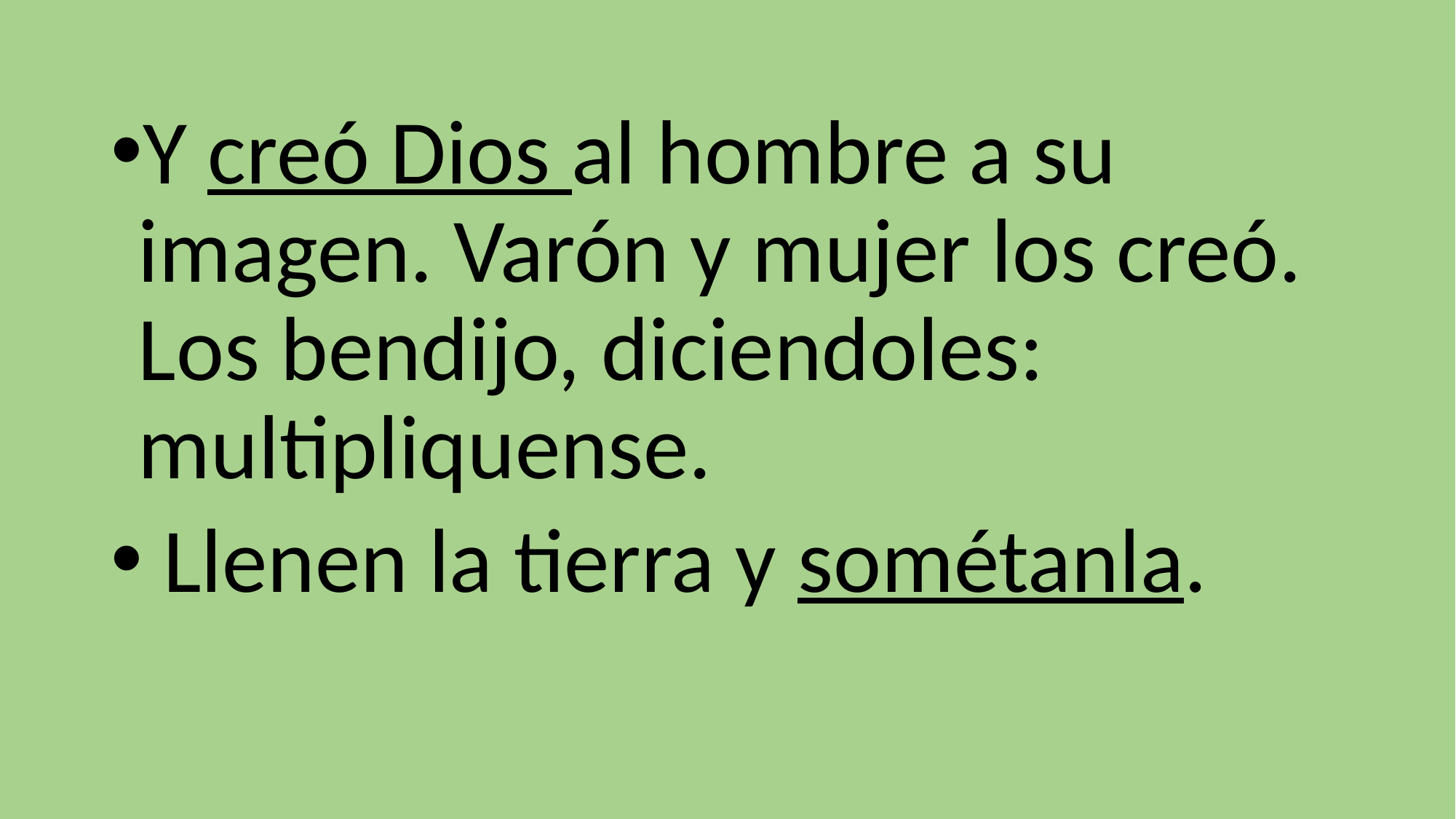

Y creó Dios al hombre a su imagen. Varón y mujer los creó. Los bendijo, diciendoles: multipliquense.
 Llenen la tierra y sométanla.